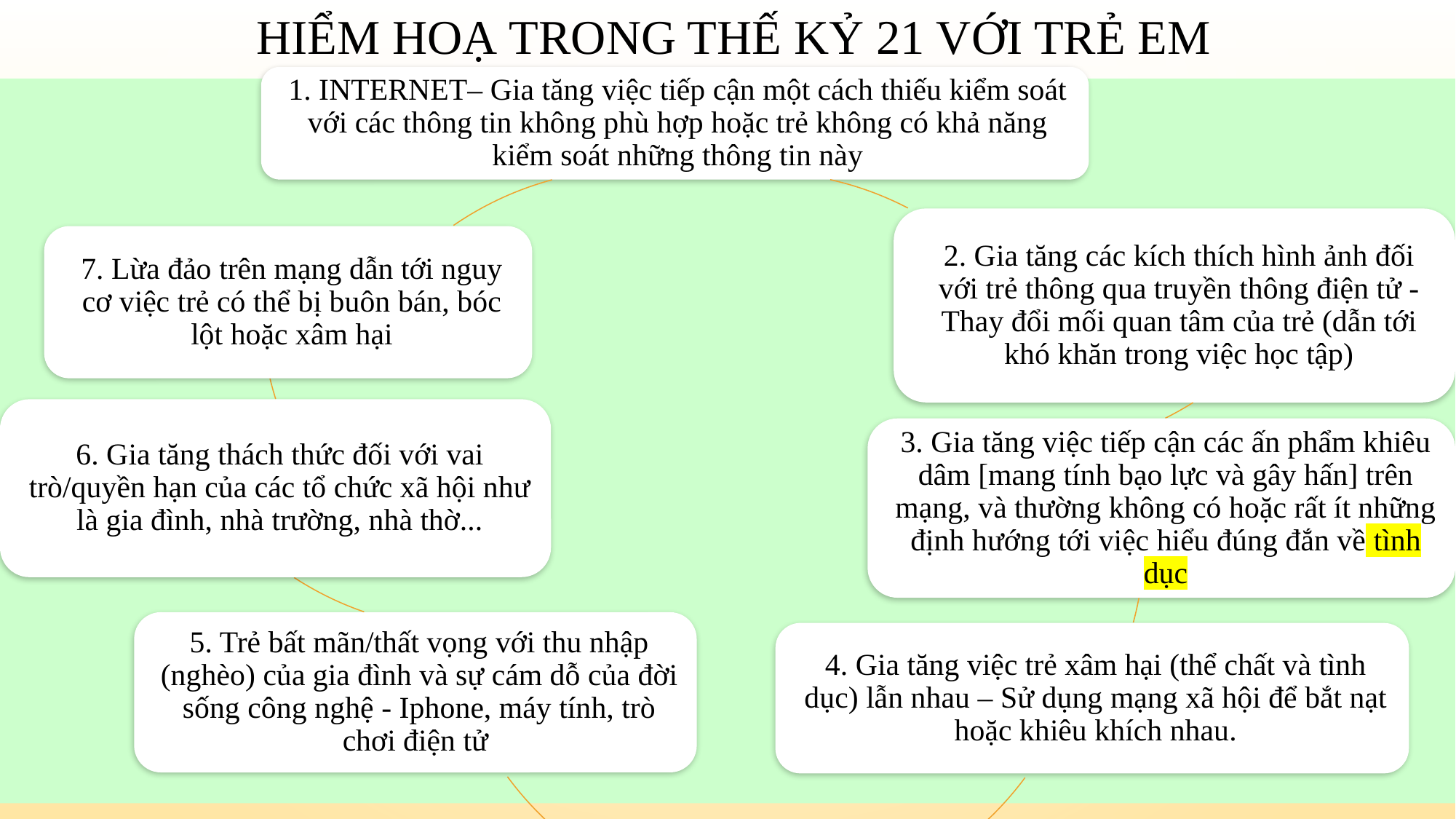

# Hiểm hoạ trong thế kỷ 21 với trẻ em
1. INTERNET– Gia tăng việc tiếp cận một cách thiếu kiểm soát với các thông tin không phù hợp hoặc trẻ không có khả năng kiểm soát những thông tin này
2. Gia tăng các kích thích hình ảnh đối với trẻ thông qua truyền thông điện tử - Thay đổi mối quan tâm của trẻ (dẫn tới khó khăn trong việc học tập)
3. Gia tăng việc tiếp cận các ấn phẩm khiêu dâm [mang tính bạo lực và gây hấn] trên mạng, và thường không có hoặc rất ít những định hướng tới việc hiểu đúng đắn về tình dục
4. Gia tăng việc trẻ xâm hại (thể chất và tình dục) lẫn nhau – Sử dụng mạng xã hội để bắt nạt hoặc khiêu khích nhau.
5. Trẻ bất mãn/thất vọng với thu nhập (nghèo) của gia đình và sự cám dỗ của đời sống công nghệ - Iphone, máy tính, trò chơi điện tử
6. Gia tăng thách thức đối với vai trò/quyền hạn của các tổ chức xã hội như là gia đình, nhà trường, nhà thờ...
7. Lừa đảo trên mạng dẫn tới nguy cơ việc trẻ có thể bị buôn bán, bóc lột hoặc xâm hại
21